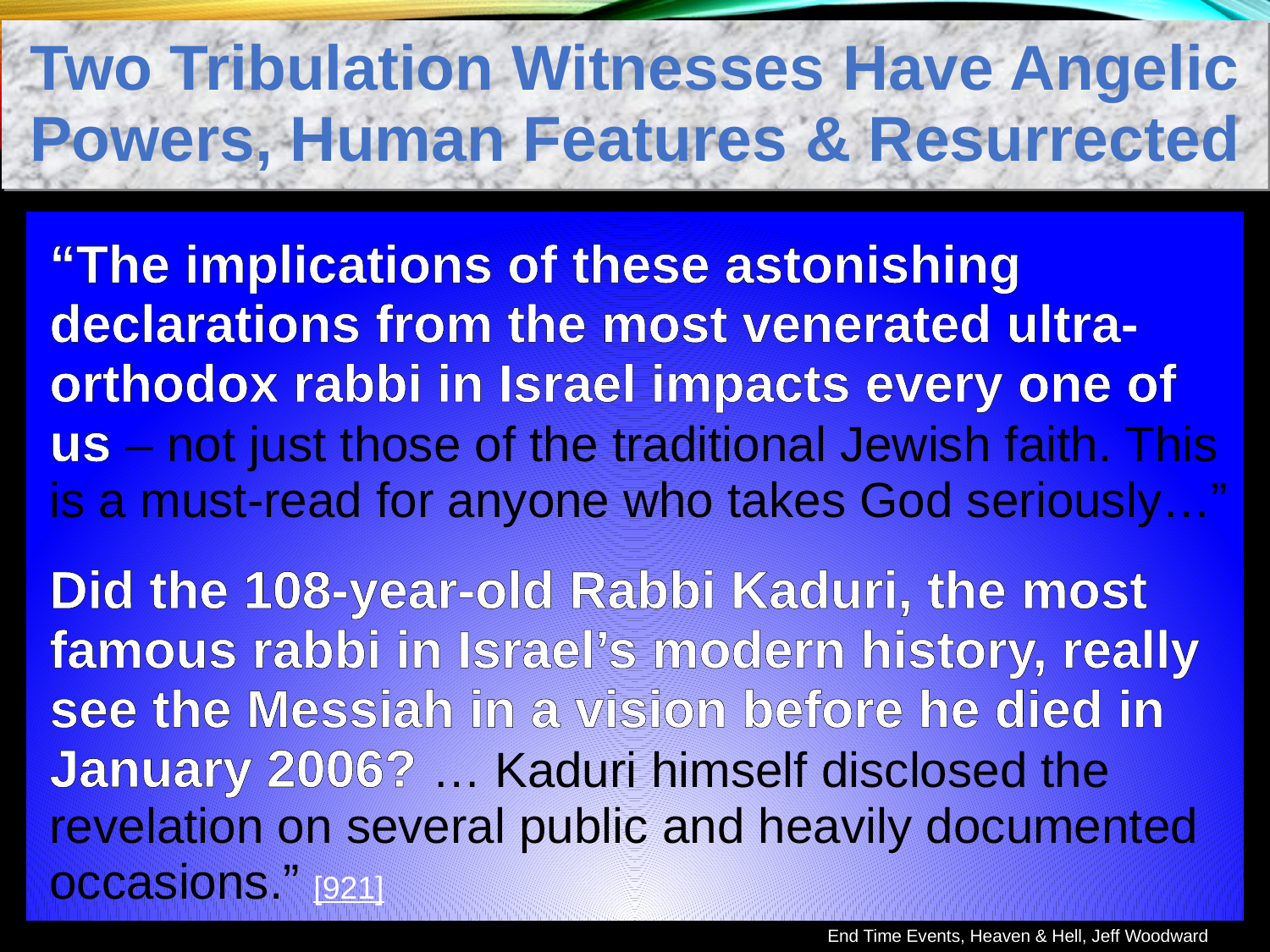

Two Tribulation Witnesses Have Angelic Powers, Human Features & Resurrected
“The implications of these astonishing declarations from the most venerated ultra-orthodox rabbi in Israel impacts every one of us – not just those of the traditional Jewish faith. This is a must-read for anyone who takes God seriously…”
Did the 108-year-old Rabbi Kaduri, the most famous rabbi in Israel’s modern history, really see the Messiah in a vision before he died in January 2006? … Kaduri himself disclosed the revelation on several public and heavily documented occasions.” [921]
End Time Events, Heaven & Hell, Jeff Woodward